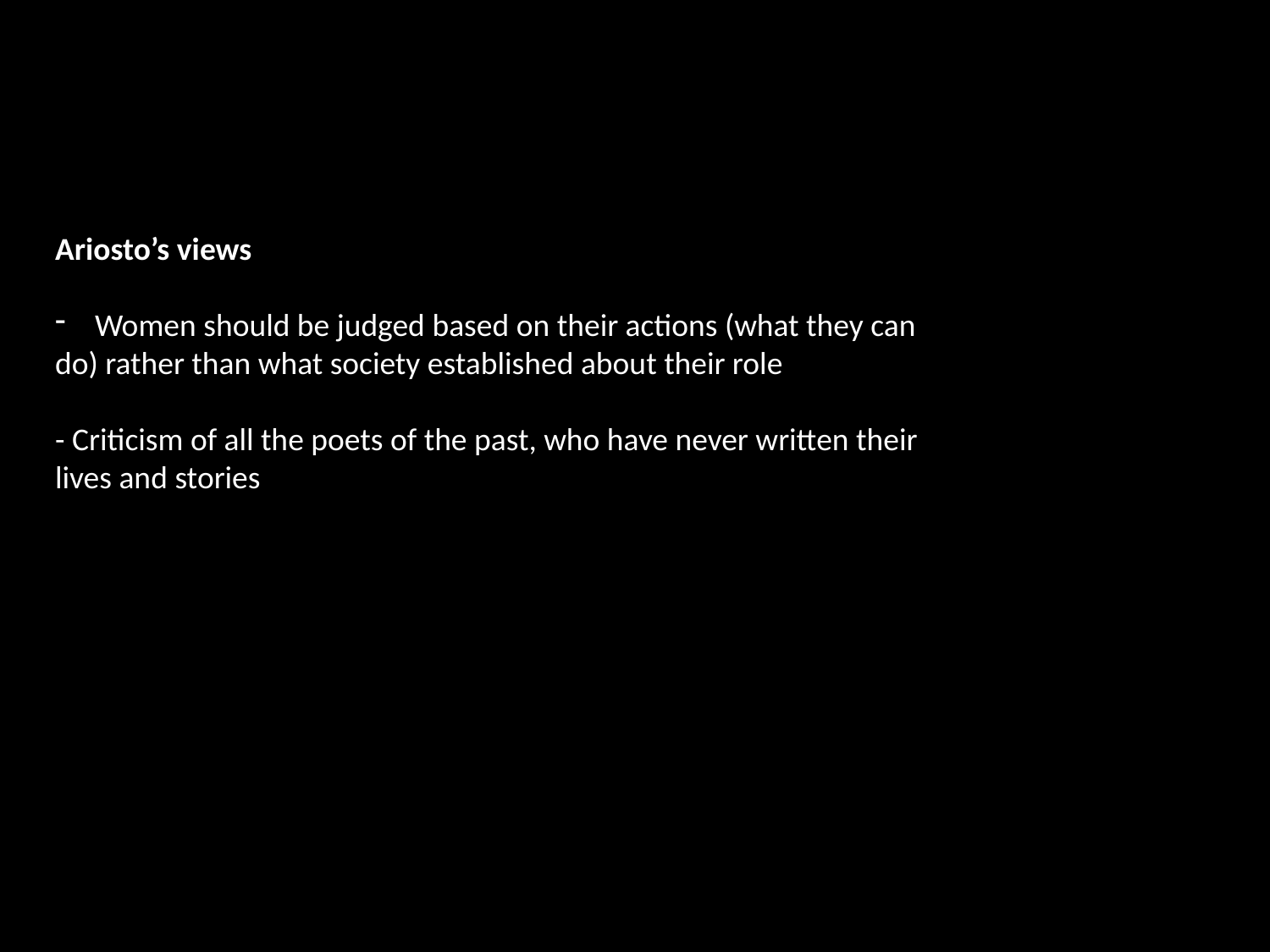

#
Ariosto’s views

Women should be judged based on their actions (what they can
do) rather than what society established about their role

- Criticism of all the poets of the past, who have never written their lives and stories